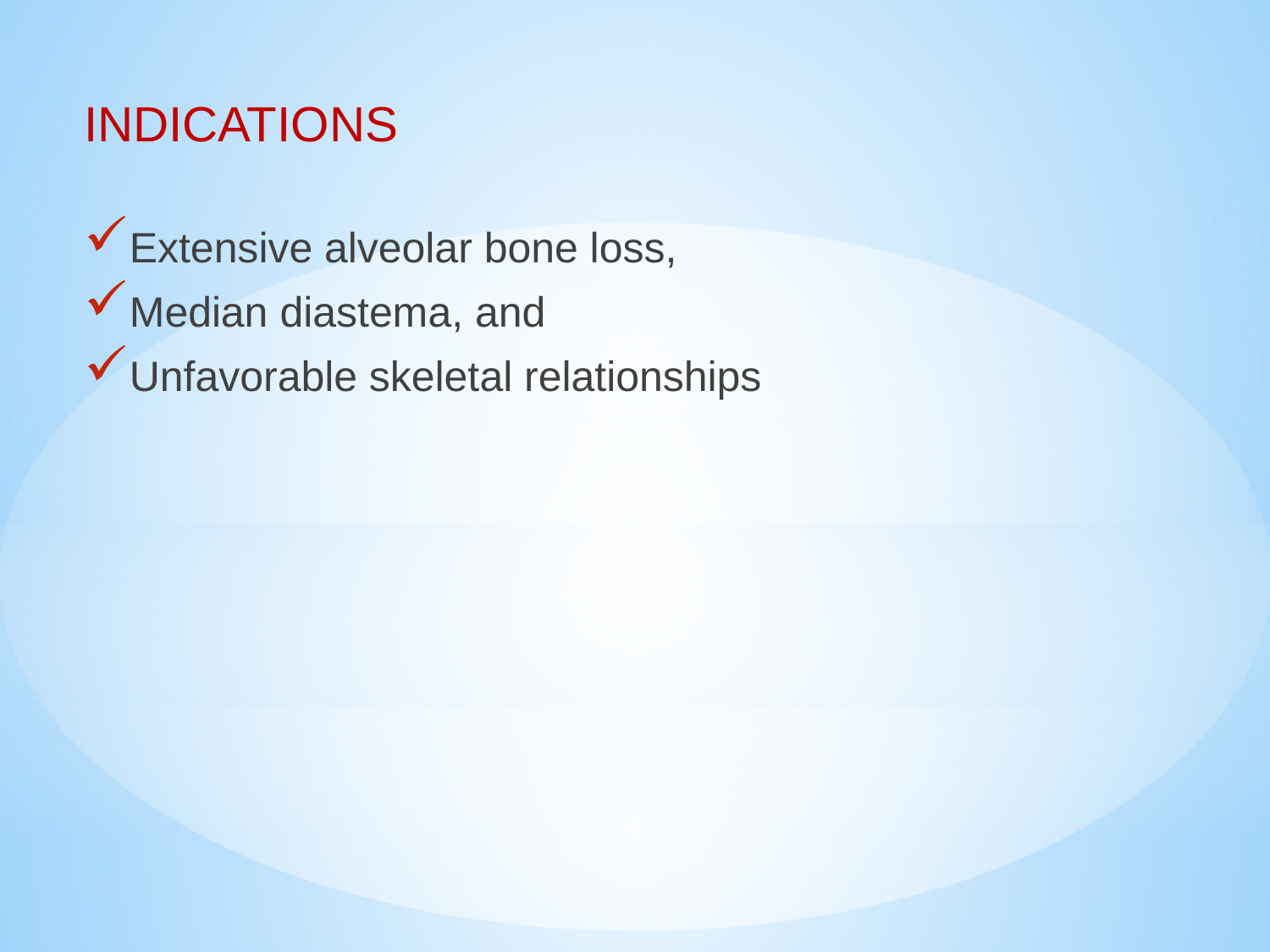

INDICATIONS

Extensive alveolar bone loss,
Median diastema, and
Unfavorable skeletal relationships